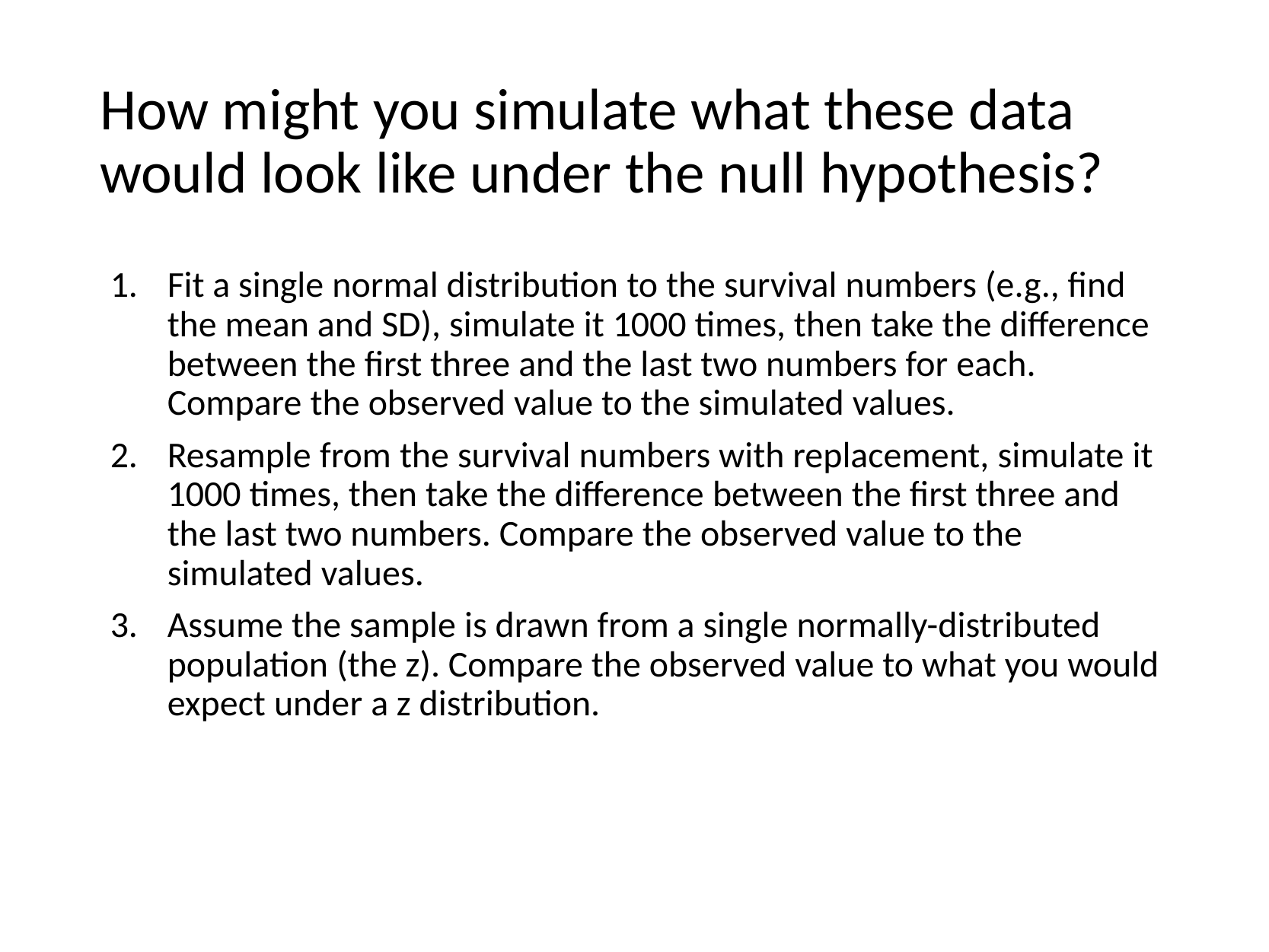

# How might you simulate what these data would look like under the null hypothesis?
Fit a single normal distribution to the survival numbers (e.g., find the mean and SD), simulate it 1000 times, then take the difference between the first three and the last two numbers for each. Compare the observed value to the simulated values.
Resample from the survival numbers with replacement, simulate it 1000 times, then take the difference between the first three and the last two numbers. Compare the observed value to the simulated values.
Assume the sample is drawn from a single normally-distributed population (the z). Compare the observed value to what you would expect under a z distribution.